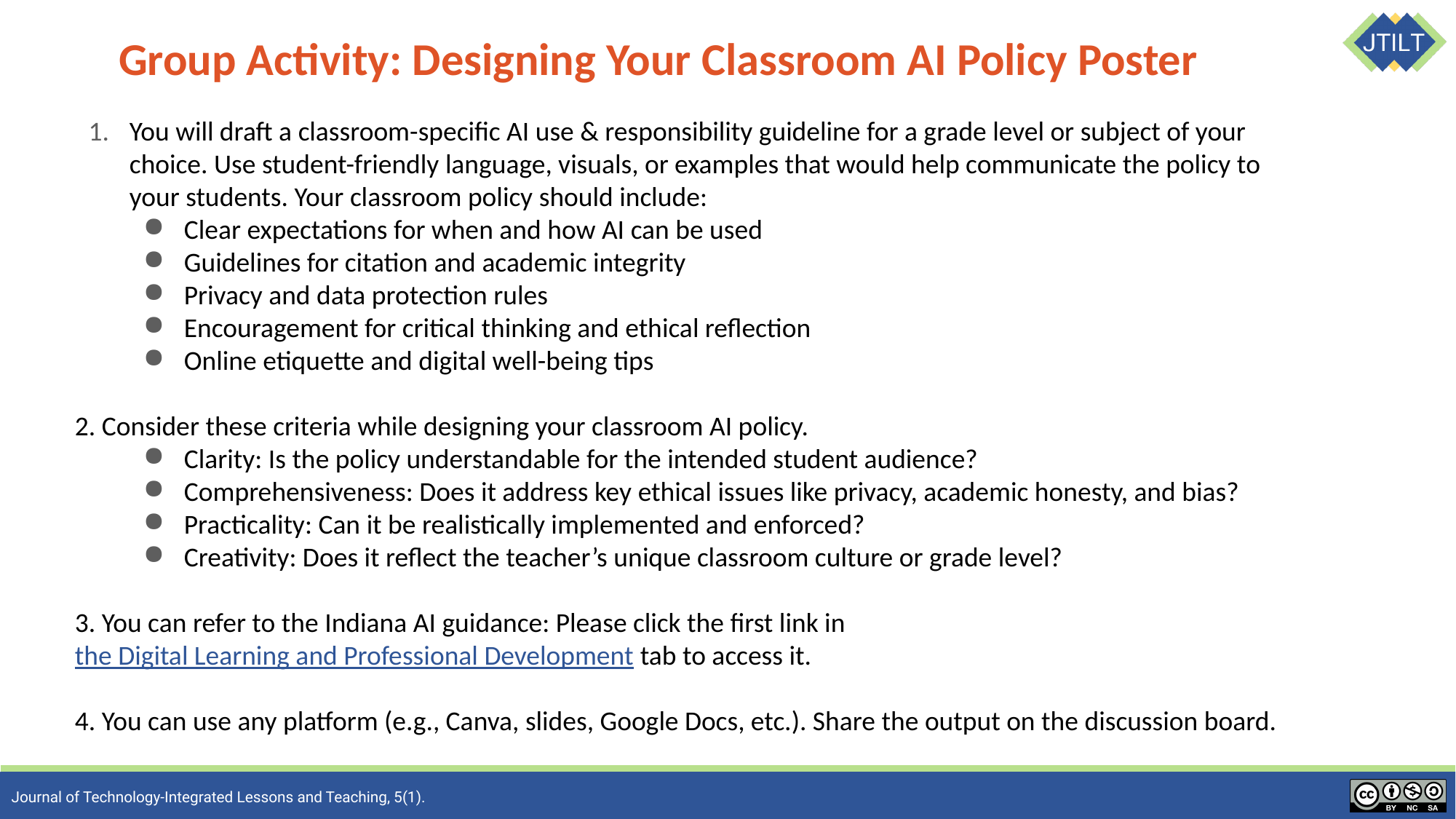

Group Activity: Designing Your Classroom AI Policy Poster
You will draft a classroom-specific AI use & responsibility guideline for a grade level or subject of your choice. Use student-friendly language, visuals, or examples that would help communicate the policy to your students. Your classroom policy should include:
Clear expectations for when and how AI can be used
Guidelines for citation and academic integrity
Privacy and data protection rules
Encouragement for critical thinking and ethical reflection
Online etiquette and digital well-being tips

2. Consider these criteria while designing your classroom AI policy.
Clarity: Is the policy understandable for the intended student audience?
Comprehensiveness: Does it address key ethical issues like privacy, academic honesty, and bias?
Practicality: Can it be realistically implemented and enforced?
Creativity: Does it reflect the teacher’s unique classroom culture or grade level?

3. You can refer to the Indiana AI guidance: Please click the first link in the Digital Learning and Professional Development tab to access it.

4. You can use any platform (e.g., Canva, slides, Google Docs, etc.). Share the output on the discussion board.